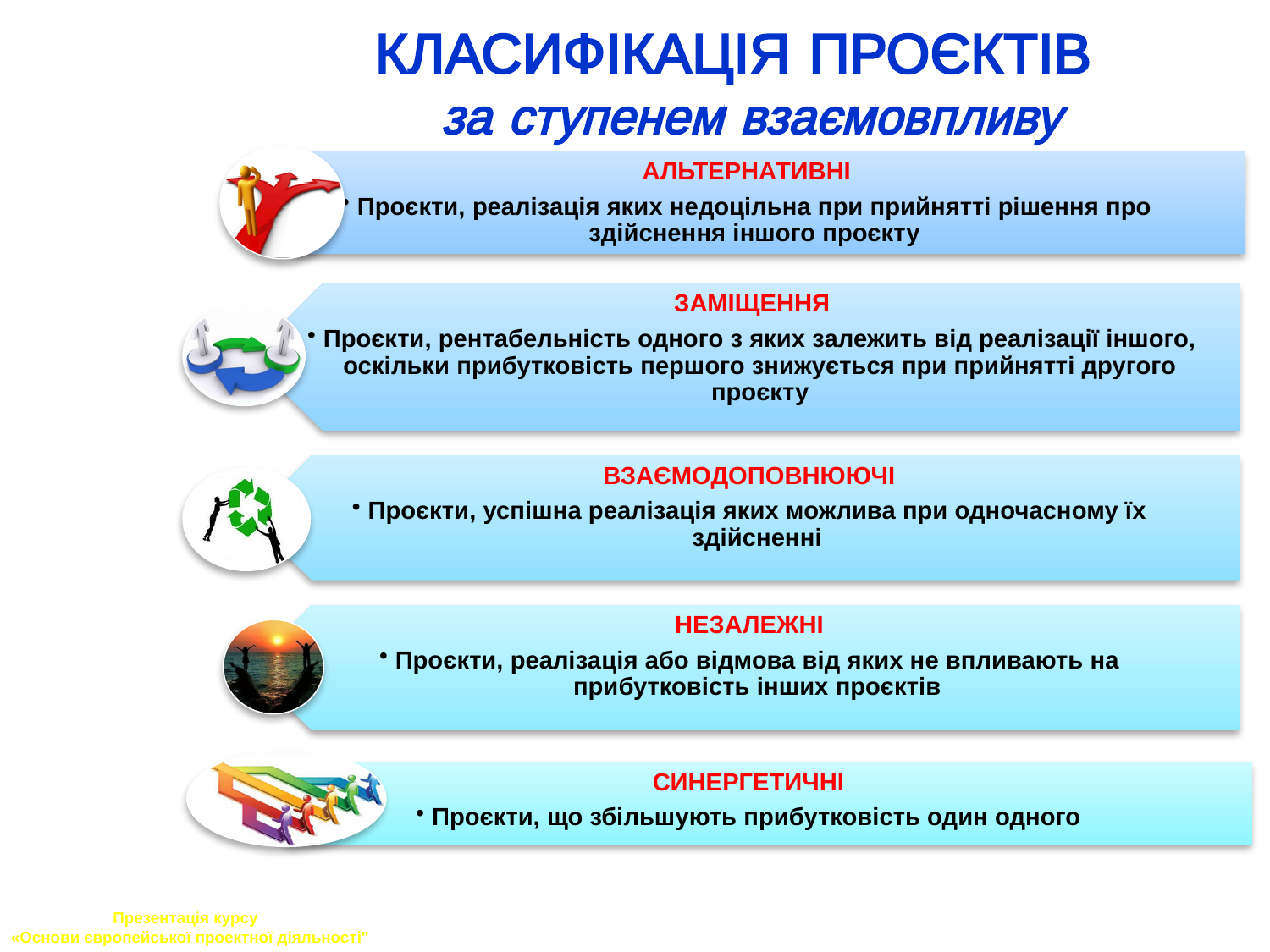

# КЛАСИФІКАЦІЯ ПРОЄКТІВ за ступенем взаємовпливу
АЛЬТЕРНАТИВНІ
Проєкти, реалізація яких недоцільна при прийнятті рішення про здійснення іншого проєкту
ЗАМІЩЕННЯ
Проєкти, рентабельність одного з яких залежить від реалізації іншого, оскільки прибутковість першого знижується при прийнятті другого проєкту
ВЗАЄМОДОПОВНЮЮЧІ
Проєкти, успішна реалізація яких можлива при одночасному їх здійсненні
НЕЗАЛЕЖНІ
Проєкти, реалізація або відмова від яких не впливають на прибутковість інших проєктів
СИНЕРГЕТИЧНІ
Проєкти, що збільшують прибутковість один одного
Презентація курсу
 «Основи європейської проектної діяльності"